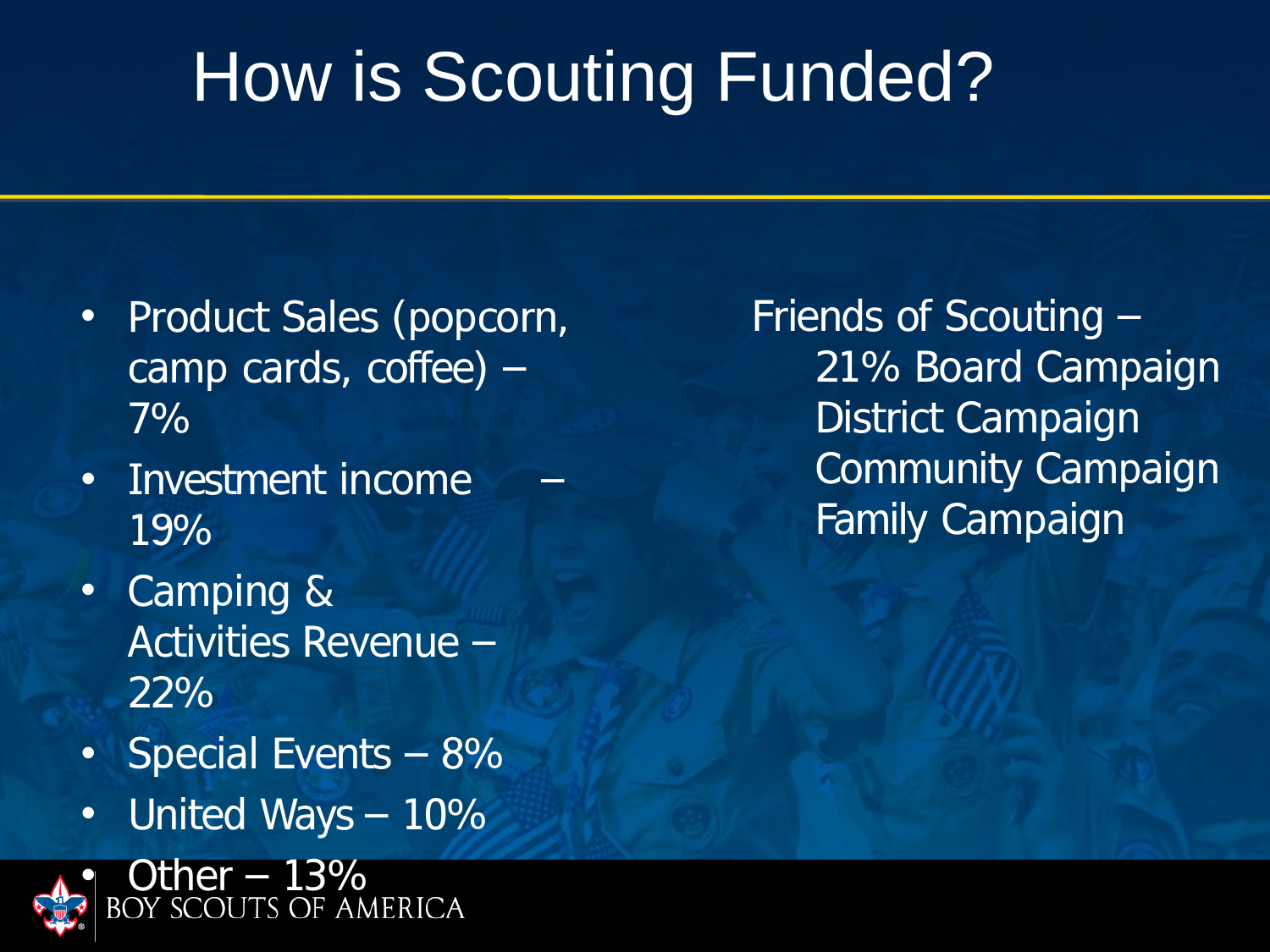

# How is Scouting Funded?
Friends of Scouting – 21% Board Campaign District Campaign Community Campaign Family Campaign
Product Sales (popcorn, camp cards, coffee) – 7%
Investment income	– 19%
Camping & Activities Revenue – 22%
Special Events – 8%
United Ways – 10%
Other – 13%